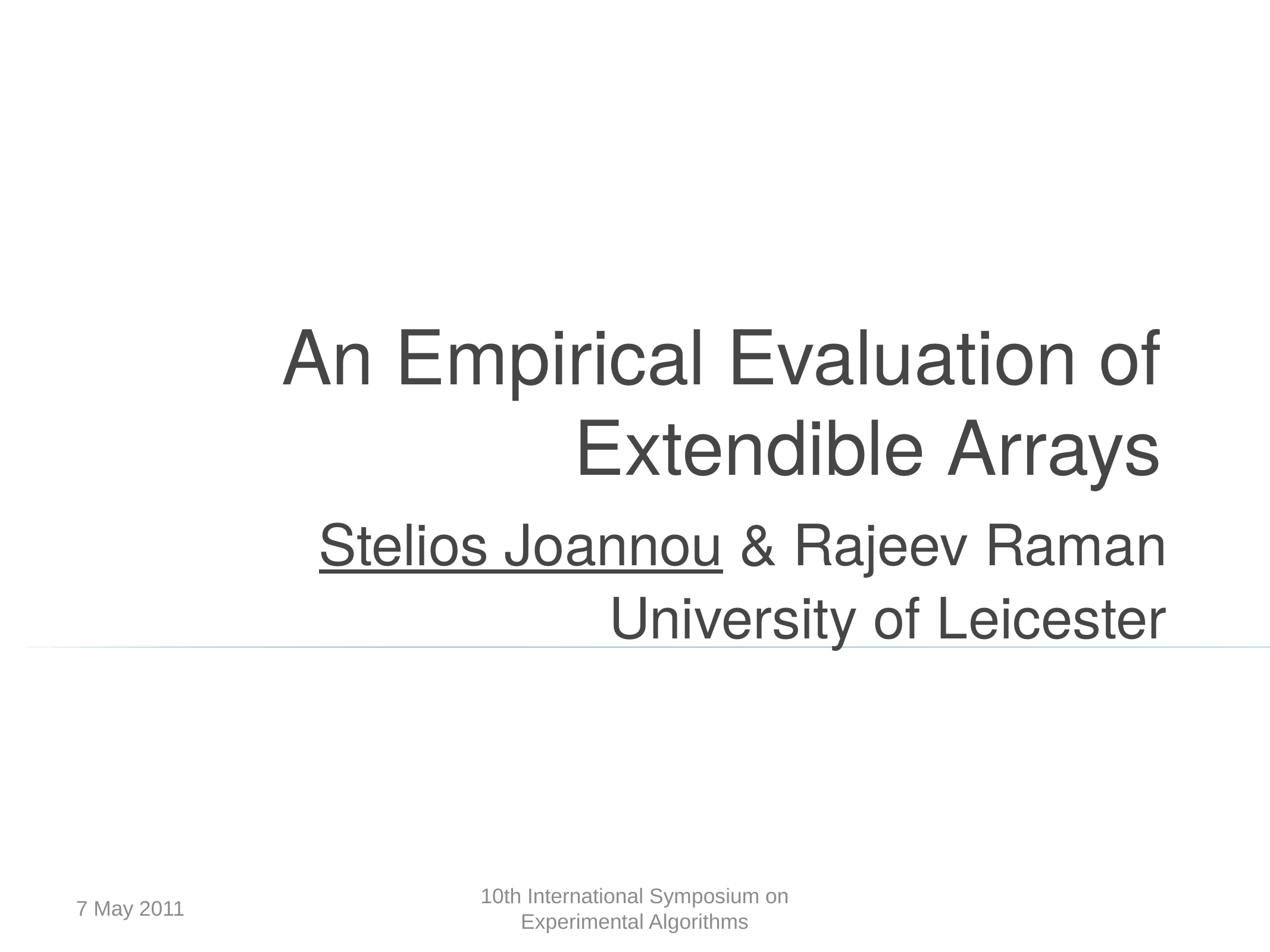

# An Empirical Evaluation of Extendible Arrays
Stelios Joannou & Rajeev Raman
University of Leicester

7 May 2011
10th International Symposium on Experimental Algorithms